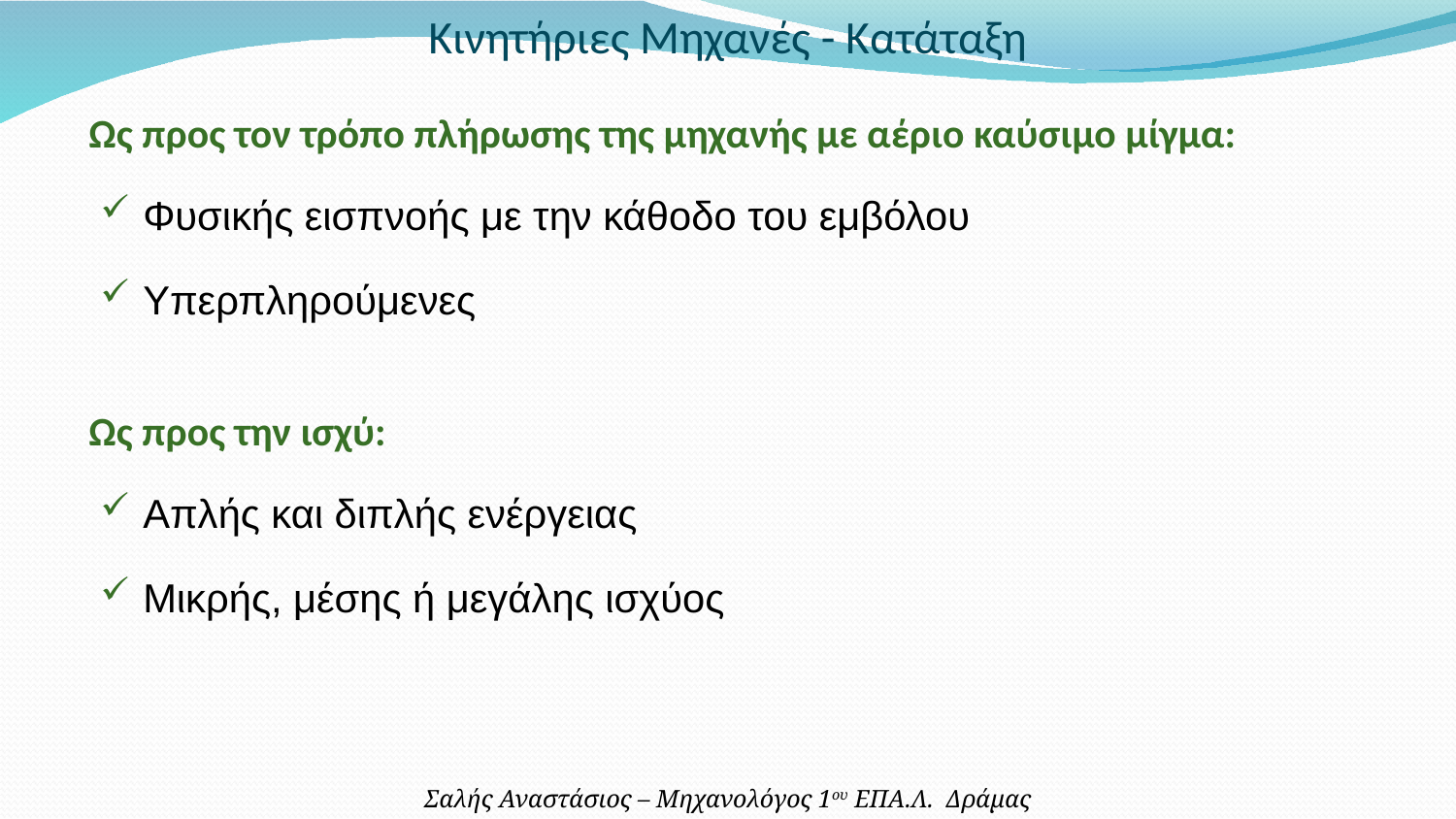

Κινητήριες Μηχανές - Κατάταξη
Ως προς τον τρόπο πλήρωσης της μηχανής με αέριο καύσιμο μίγμα:
Φυσικής εισπνοής με την κάθοδο του εμβόλου
Υπερπληρούμενες
Ως προς την ισχύ:
Απλής και διπλής ενέργειας
Μικρής, μέσης ή μεγάλης ισχύος